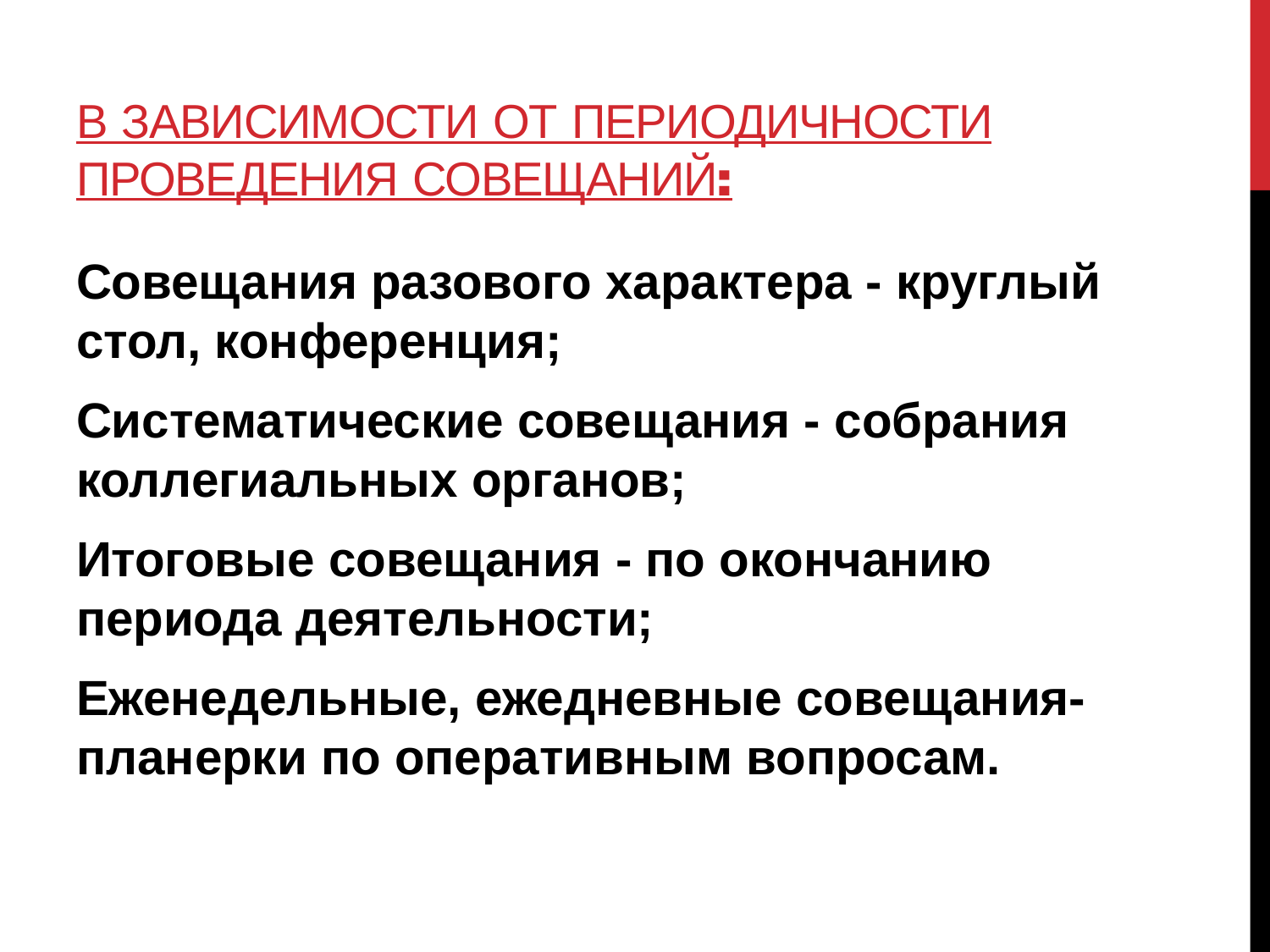

# В зависимости от периодичности проведения совещаний:
Совещания разового характера - круглый стол, конференция;
Систематические совещания - собрания коллегиальных органов;
Итоговые совещания - по окончанию периода деятельности;
Еженедельные, ежедневные совещания- планерки по оперативным вопросам.